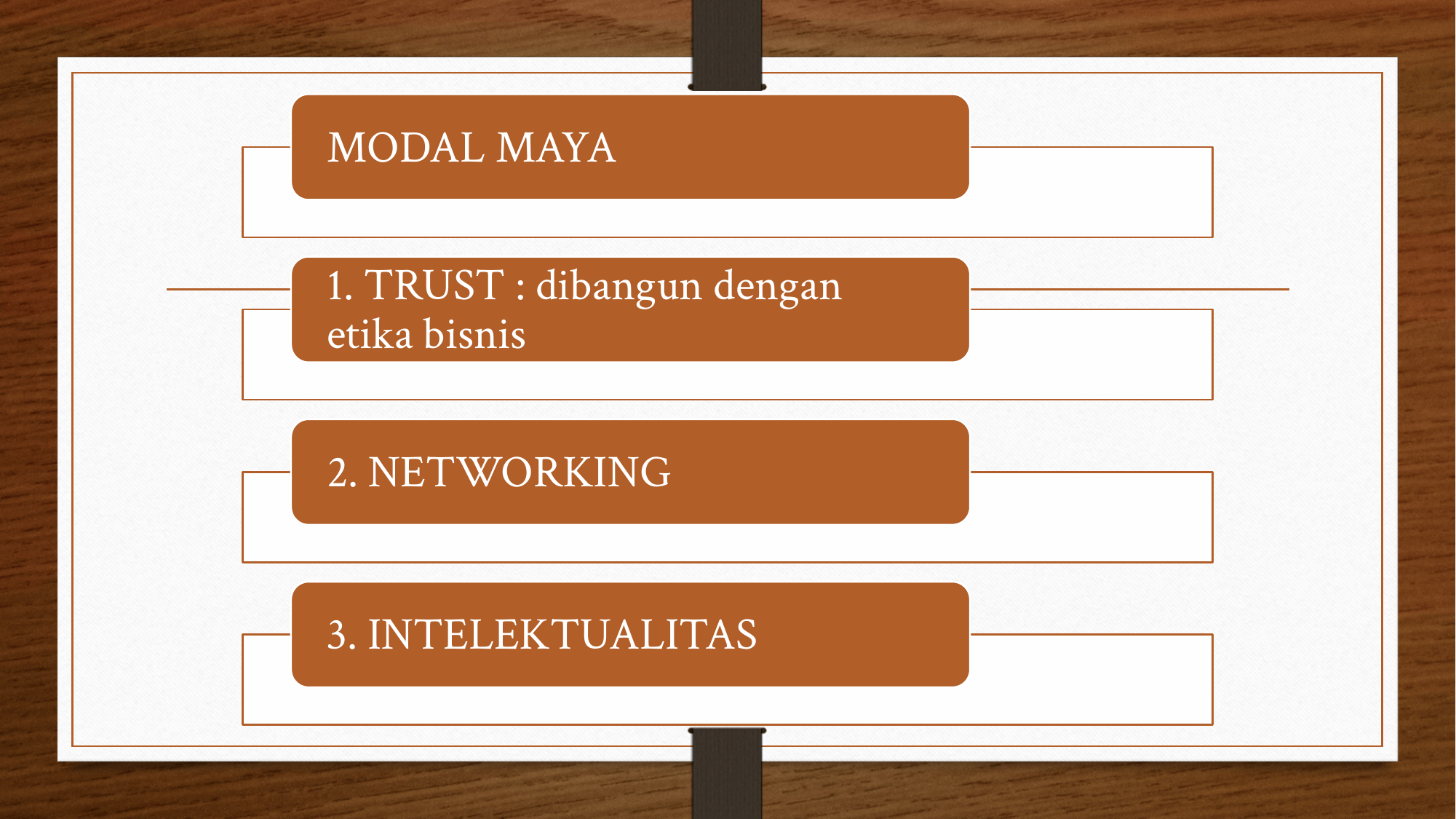

MODAL MAYA
1. TRUST : dibangun dengan etika bisnis
2. NETWORKING
3. INTELEKTUALITAS